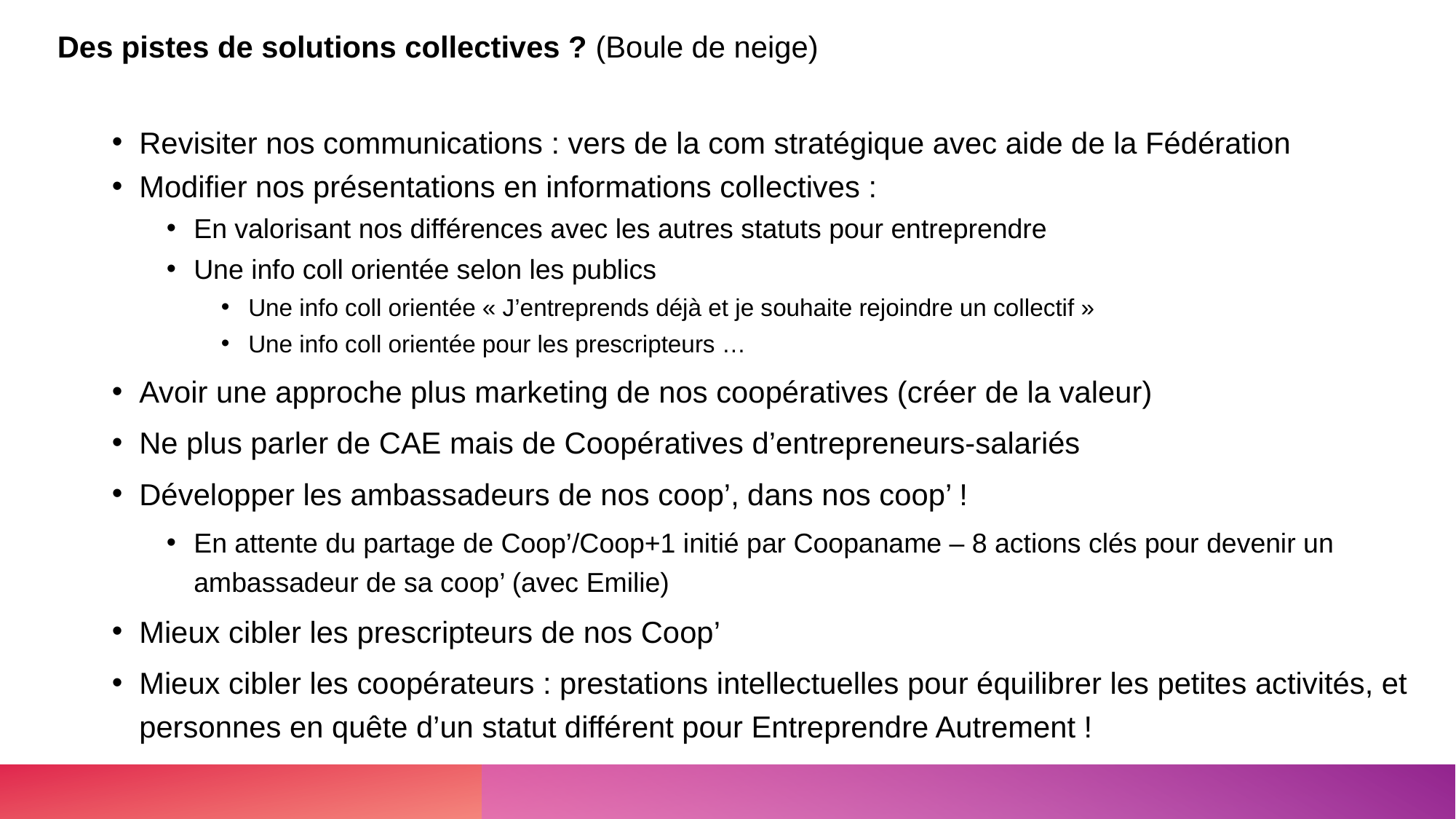

Des pistes de solutions collectives ? (Boule de neige)

Revisiter nos communications : vers de la com stratégique avec aide de la Fédération
Modifier nos présentations en informations collectives :
En valorisant nos différences avec les autres statuts pour entreprendre
Une info coll orientée selon les publics
Une info coll orientée « J’entreprends déjà et je souhaite rejoindre un collectif »
Une info coll orientée pour les prescripteurs …
Avoir une approche plus marketing de nos coopératives (créer de la valeur)
Ne plus parler de CAE mais de Coopératives d’entrepreneurs-salariés
Développer les ambassadeurs de nos coop’, dans nos coop’ !
En attente du partage de Coop’/Coop+1 initié par Coopaname – 8 actions clés pour devenir un ambassadeur de sa coop’ (avec Emilie)
Mieux cibler les prescripteurs de nos Coop’
Mieux cibler les coopérateurs : prestations intellectuelles pour équilibrer les petites activités, et personnes en quête d’un statut différent pour Entreprendre Autrement !